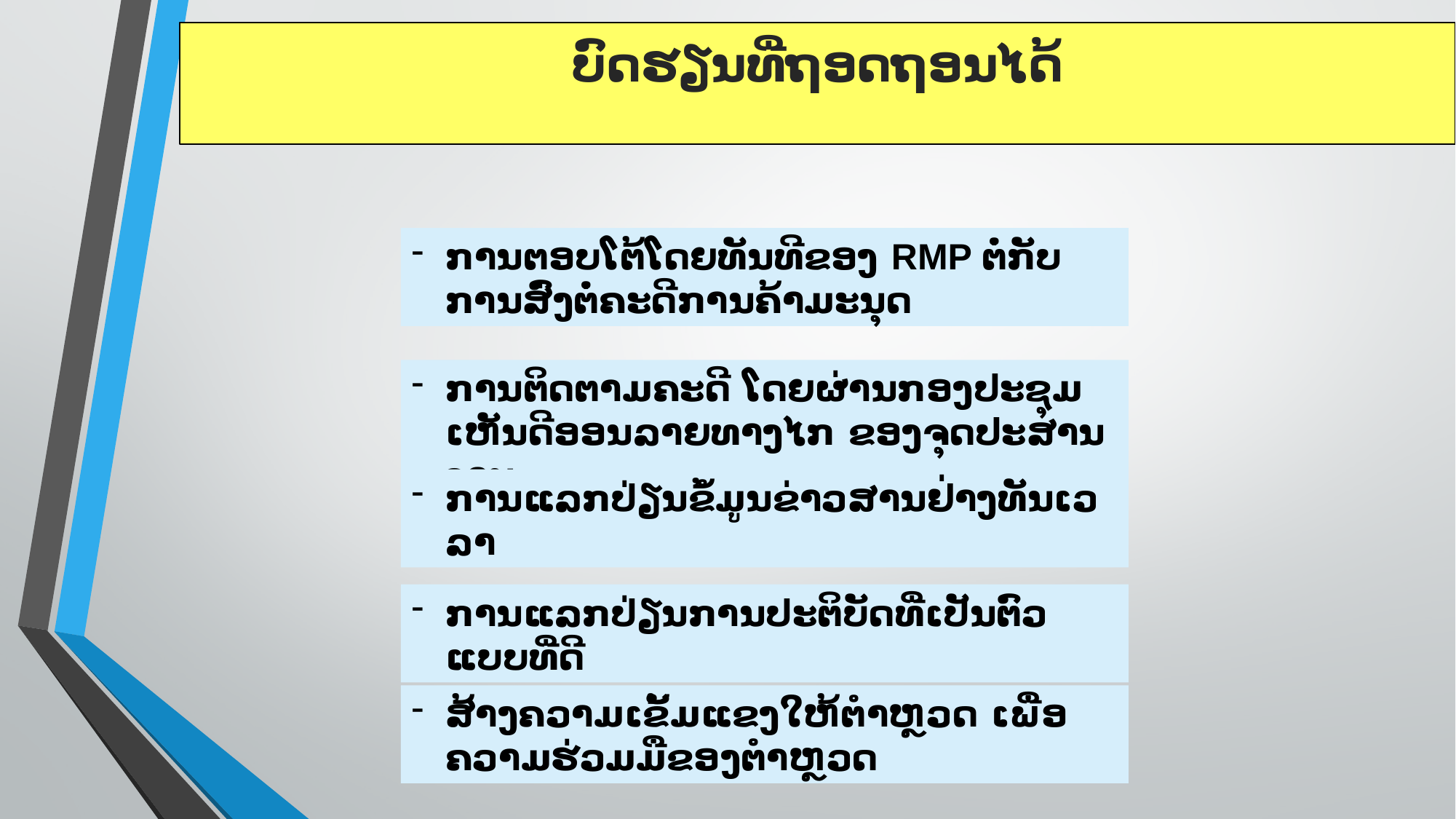

# ບົດ​ຮຽນ​ທີ່​ຖອດ​ຖອນ​ໄດ້
ການ​ຕອບ​ໂຕ້​ໂດຍ​ທັນ​ທີ​ຂອງ RMP ຕໍ່​ກັບ​ການ​ສົ່ງ​ຕໍ່ຄະ​ດີ​ການ​ຄ້າ​ມະ​ນຸດ
ການ​ຕິດ​ຕາມ​ຄະ​ດີ ໂດຍ​ຜ່ານ​​ກອງ​ປະ​ຊຸມ​ເຫັນ​ດີອອນ​ລາຍ​ທາງ​ໄກ ຂອງ​ຈຸດ​ປະ​ສານ​ງານ
ການ​ແລກ​ປ່ຽນ​ຂໍ້​ມູນ​ຂ່າວ​ສານ​ຢ່າງ​ທັນ​ເວ​ລາ
ການ​ແລກ​ປ່ຽນ​ການ​ປະ​ຕິ​ບັດ​ທີ່​ເປັນ​ຕົວ​ແບບ​ທີ່​ດີ
ສ້າງ​ຄວາມ​ເຂັ້ມ​ແຂງ​ໃຫ້​ຕຳຫຼວດ ເພື່ອ​ຄວາມ​ຮ່ວມ​ມື​ຂອງ​ຕຳຫຼວດ